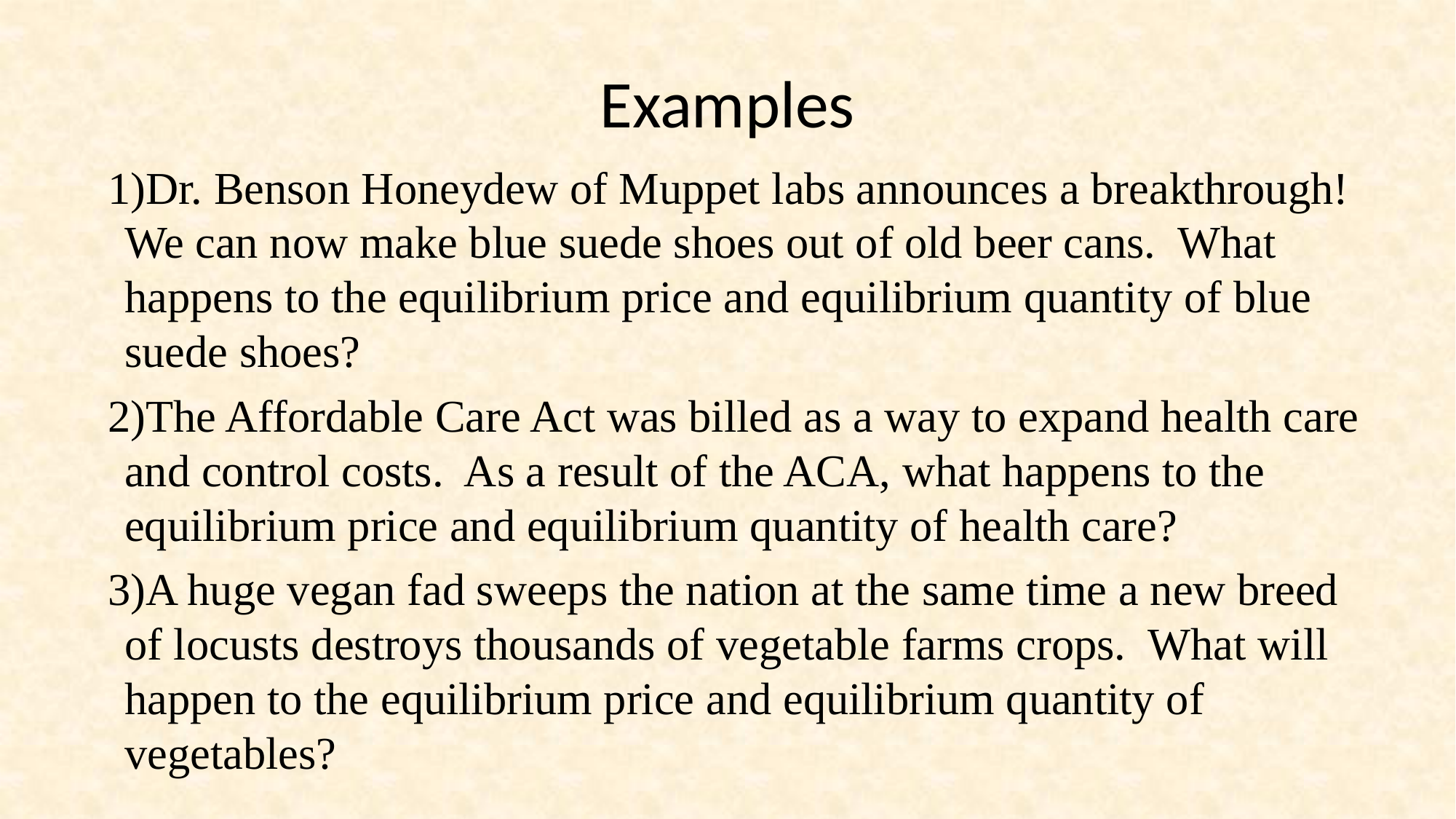

# Examples
1)Dr. Benson Honeydew of Muppet labs announces a breakthrough!  We can now make blue suede shoes out of old beer cans.  What happens to the equilibrium price and equilibrium quantity of blue suede shoes?
2)The Affordable Care Act was billed as a way to expand health care and control costs.  As a result of the ACA, what happens to the equilibrium price and equilibrium quantity of health care?
3)A huge vegan fad sweeps the nation at the same time a new breed of locusts destroys thousands of vegetable farms crops.  What will happen to the equilibrium price and equilibrium quantity of vegetables?